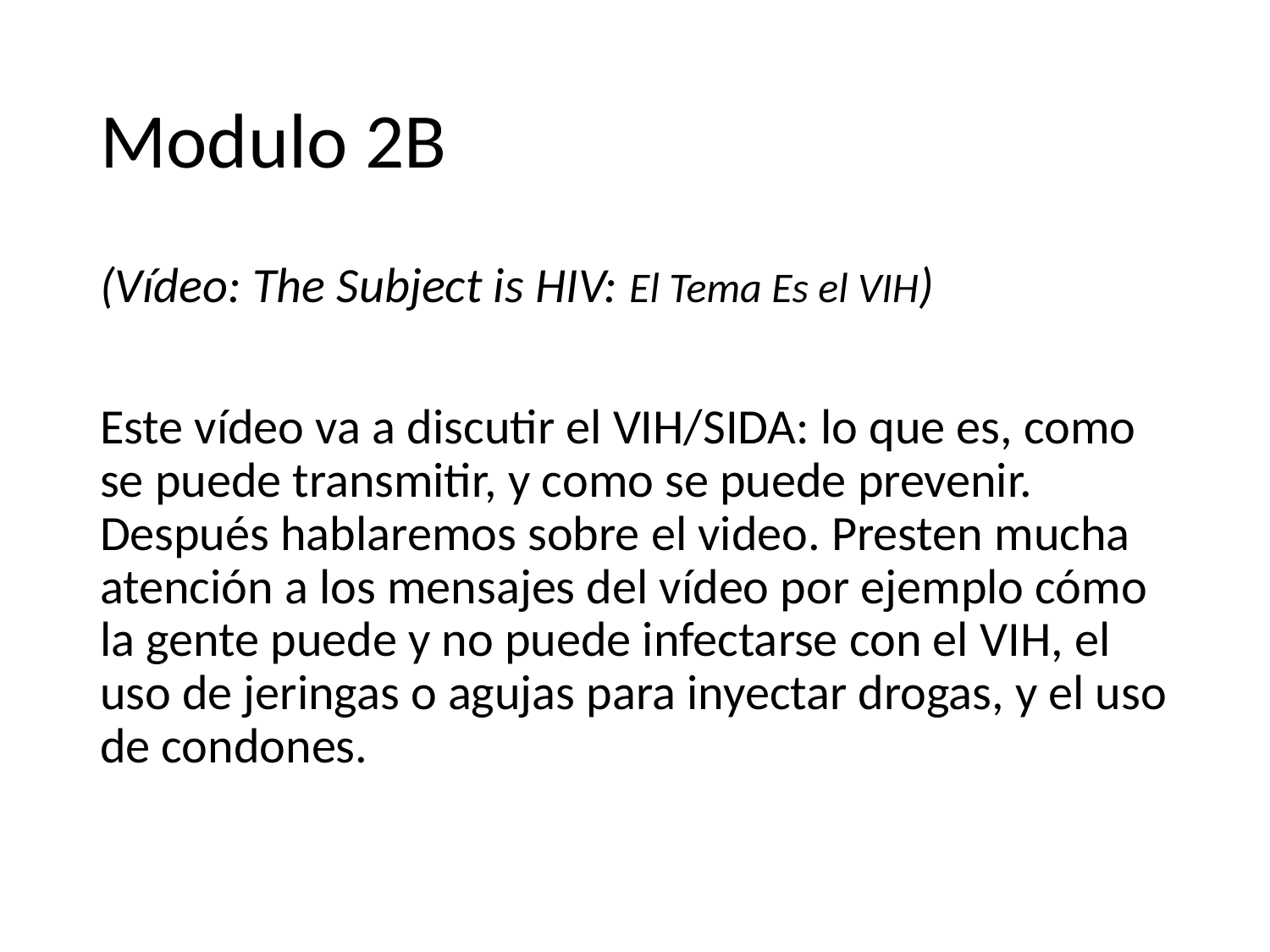

# Modulo 2B
(Vídeo: The Subject is HIV: El Tema Es el VIH)

Este vídeo va a discutir el VIH/SIDA: lo que es, como se puede transmitir, y como se puede prevenir. Después hablaremos sobre el video. Presten mucha atención a los mensajes del vídeo por ejemplo cómo la gente puede y no puede infectarse con el VIH, el uso de jeringas o agujas para inyectar drogas, y el uso de condones.